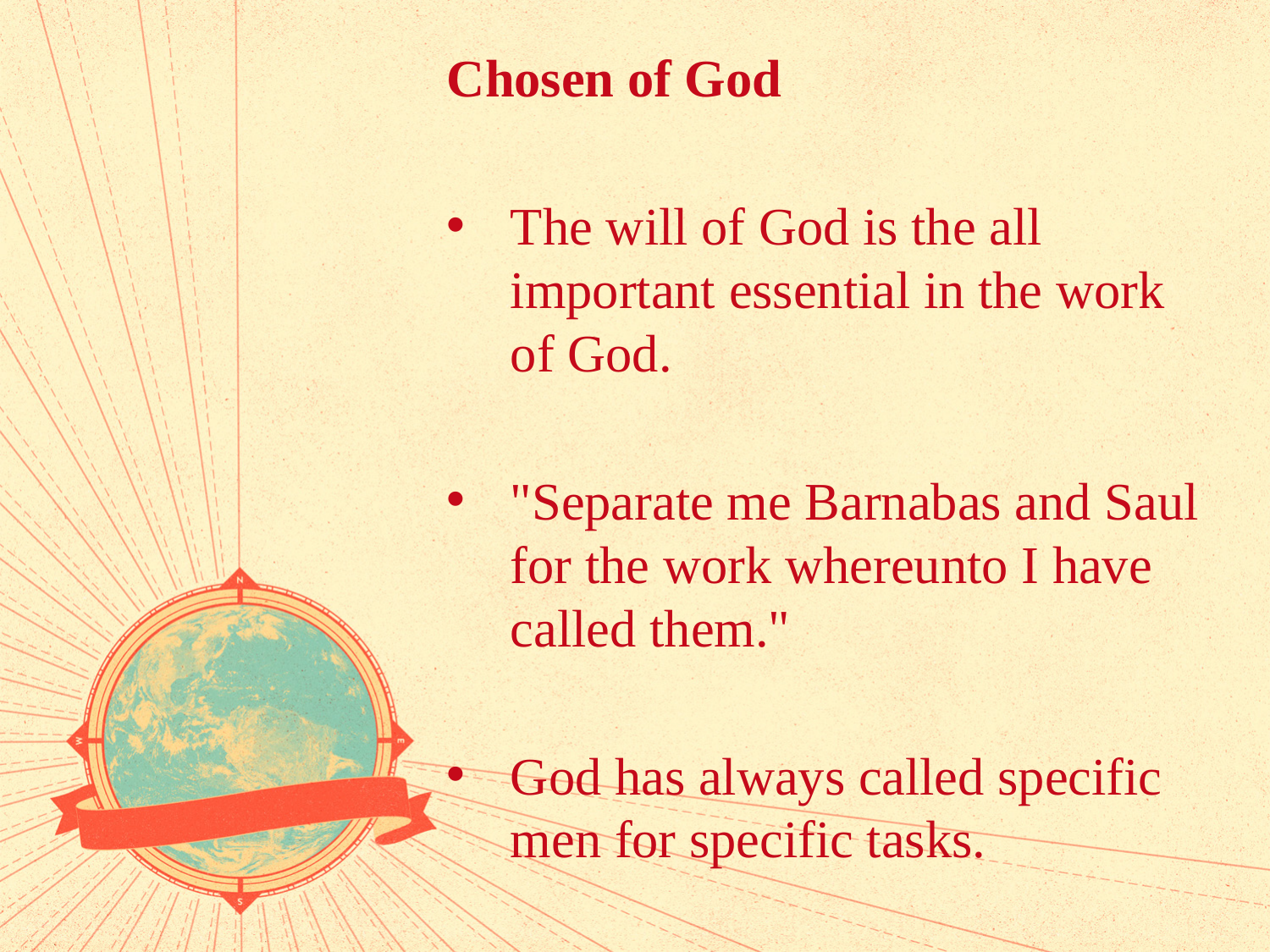

Chosen of God

The will of God is the all important essential in the work of God.

"Separate me Barnabas and Saul for the work whereunto I have called them."

God has always called specific men for specific tasks.